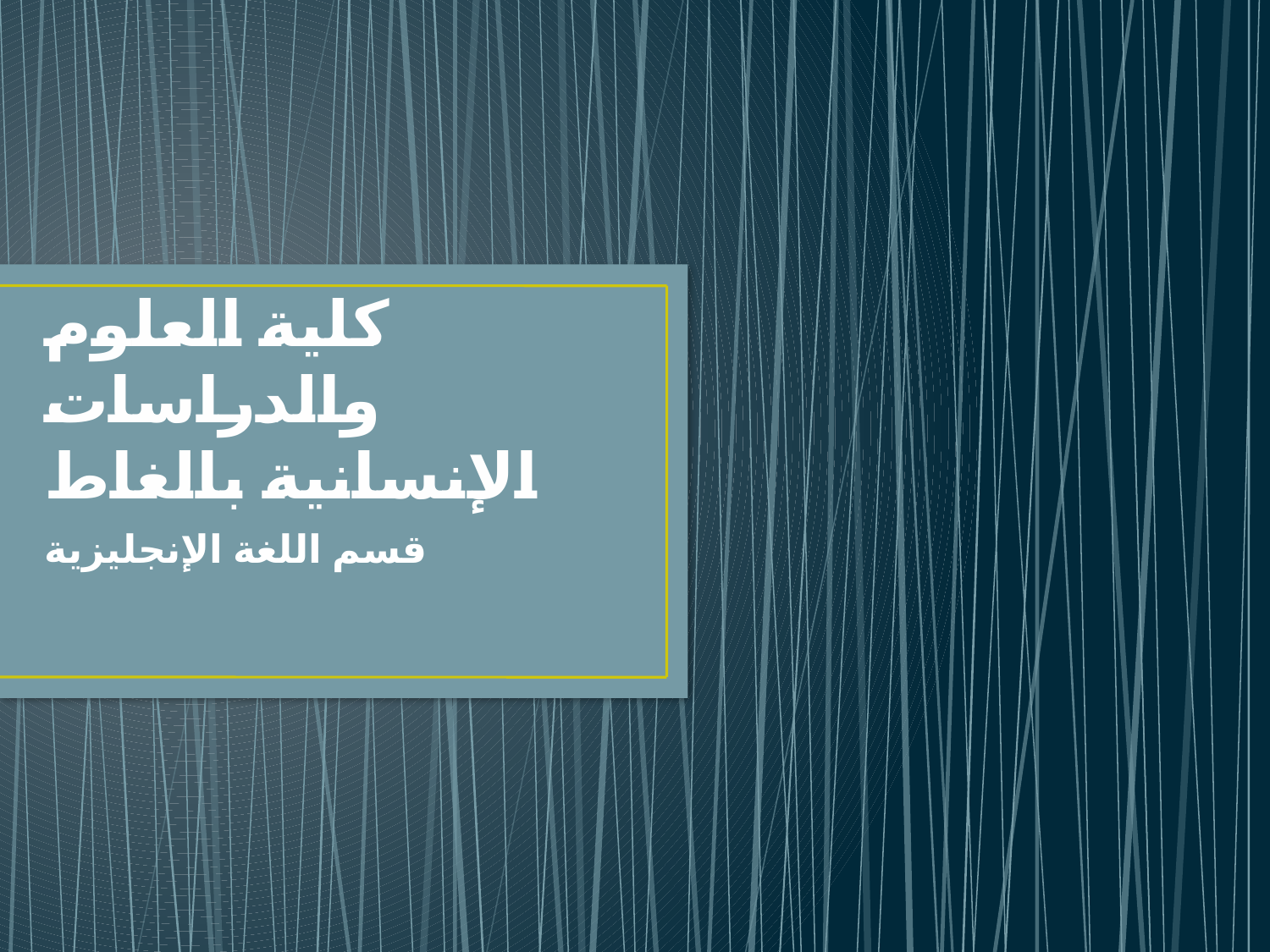

# كلية العلوم والدراسات الإنسانية بالغاط
قسم اللغة الإنجليزية